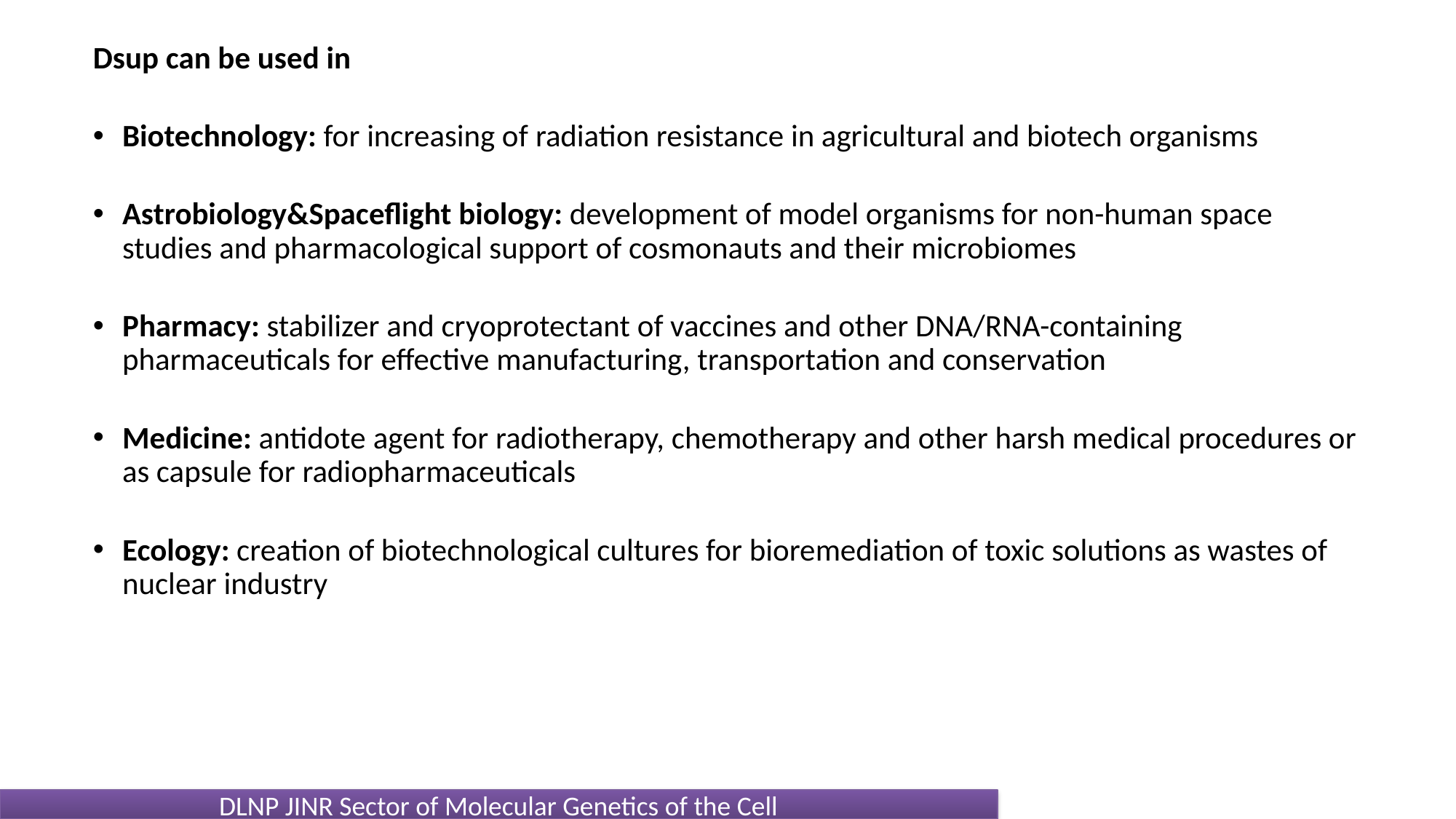

Dsup can be used in

Biotechnology: for increasing of radiation resistance in agricultural and biotech organisms

Astrobiology&Spaceflight biology: development of model organisms for non-human space studies and pharmacological support of cosmonauts and their microbiomes

Pharmacy: stabilizer and cryoprotectant of vaccines and other DNA/RNA-containing pharmaceuticals for effective manufacturing, transportation and conservation

Medicine: antidote agent for radiotherapy, chemotherapy and other harsh medical procedures or as capsule for radiopharmaceuticals

Ecology: creation of biotechnological cultures for bioremediation of toxic solutions as wastes of nuclear industry

DLNP JINR Sector of Molecular Genetics of the Cell